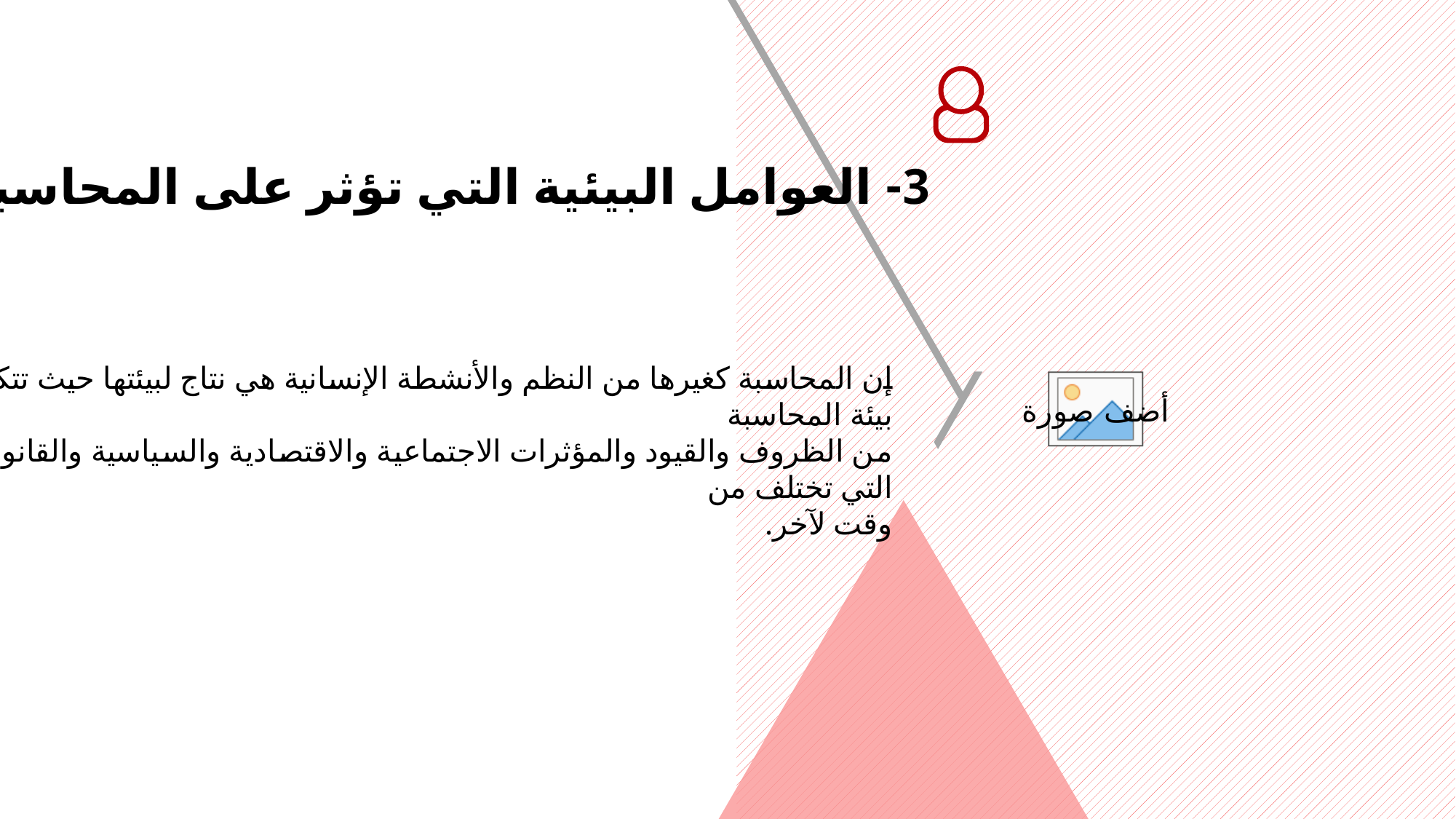

3- العوامل البيئية التي تؤثر على المحاسبة

إن المحاسبة كغيرها من النظم والأنشطة الإنسانية هي نتاج لبيئتها حيث تتكون بيئة المحاسبة
من الظروف والقيود والمؤثرات الاجتماعية والاقتصادية والسياسية والقانونية، التي تختلف من
وقت لآخر.